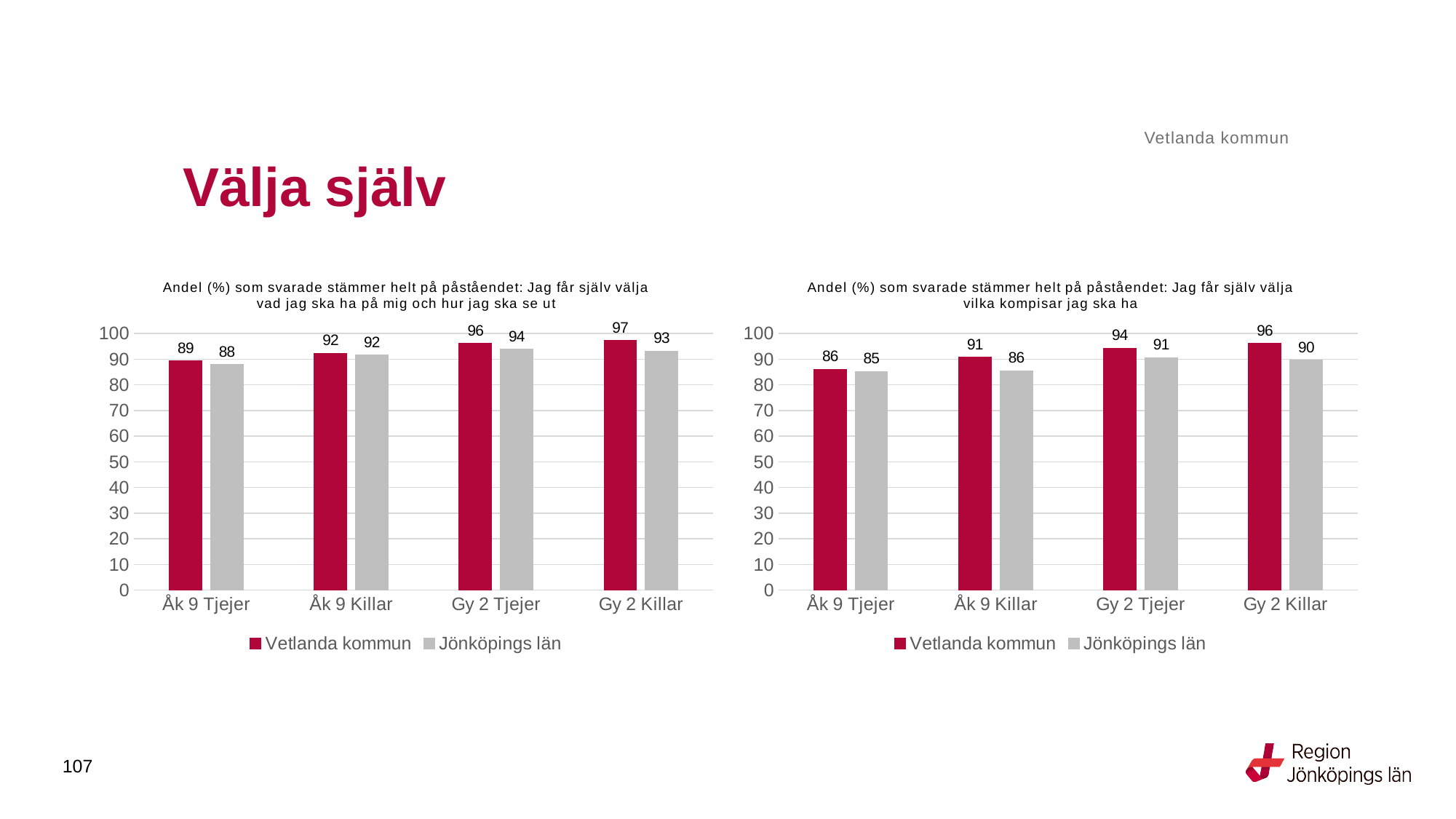

Vetlanda kommun
# Välja själv

### Chart: Andel (%) som svarade stämmer helt på påståendet: Jag får själv välja vad jag ska ha på mig och hur jag ska se ut

| Category | Vetlanda kommun | Jönköpings län |
|---|---|---|
| Åk 9 Tjejer | 89.4366 | 87.8788 |
| Åk 9 Killar | 92.3077 | 91.5531 |
| Gy 2 Tjejer | 96.2264 | 93.8332 |
| Gy 2 Killar | 97.2222 | 93.2032 |

### Chart: Andel (%) som svarade stämmer helt på påståendet: Jag får själv välja vilka kompisar jag ska ha

| Category | Vetlanda kommun | Jönköpings län |
|---|---|---|
| Åk 9 Tjejer | 86.014 | 85.3077 |
| Åk 9 Killar | 90.7692 | 85.567 |
| Gy 2 Tjejer | 94.3396 | 90.57 |
| Gy 2 Killar | 96.2264 | 89.6 |
107